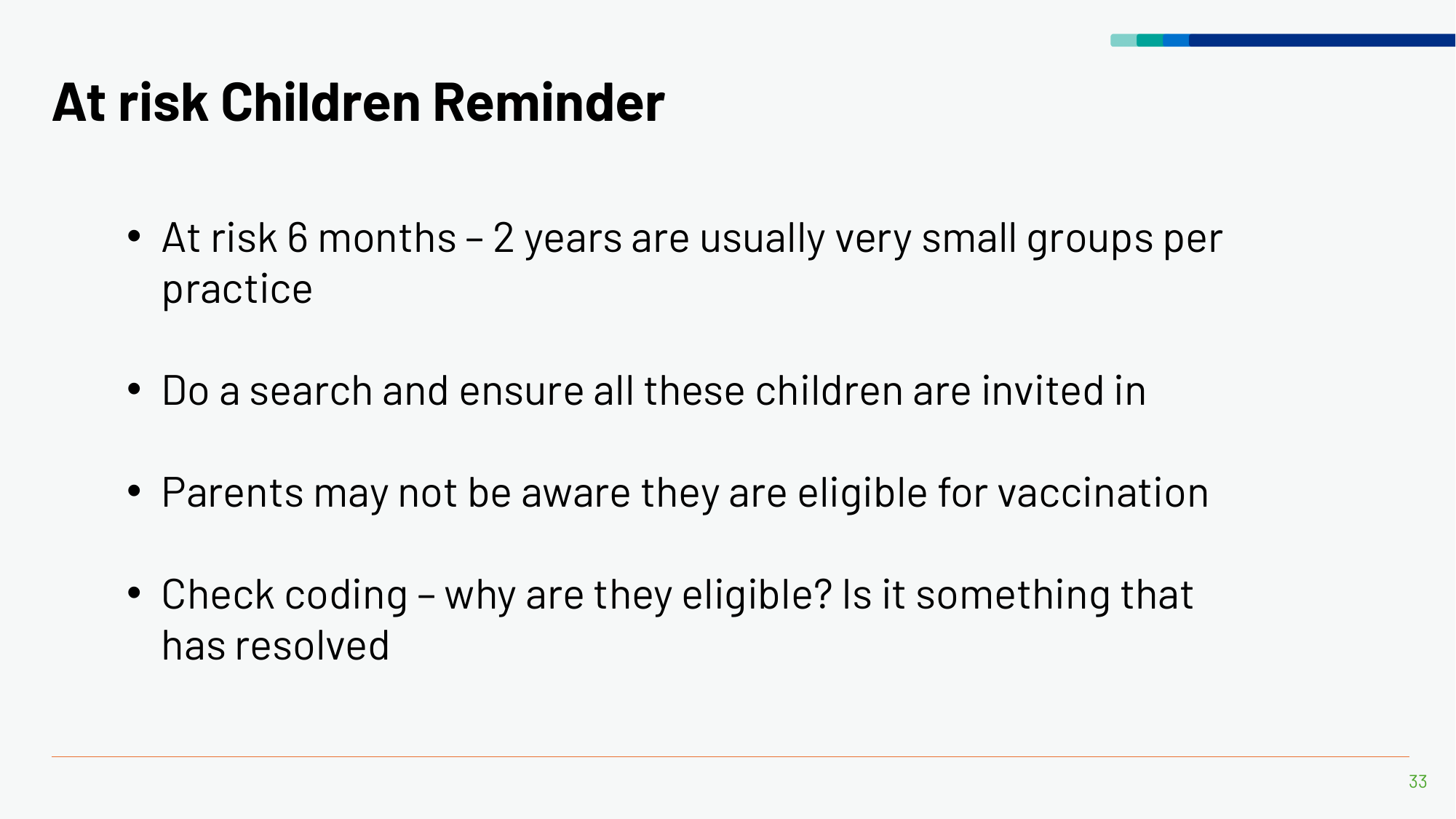

# At risk Children Reminder
At risk 6 months – 2 years are usually very small groups per practice

Do a search and ensure all these children are invited in

Parents may not be aware they are eligible for vaccination

Check coding – why are they eligible? Is it something that has resolved